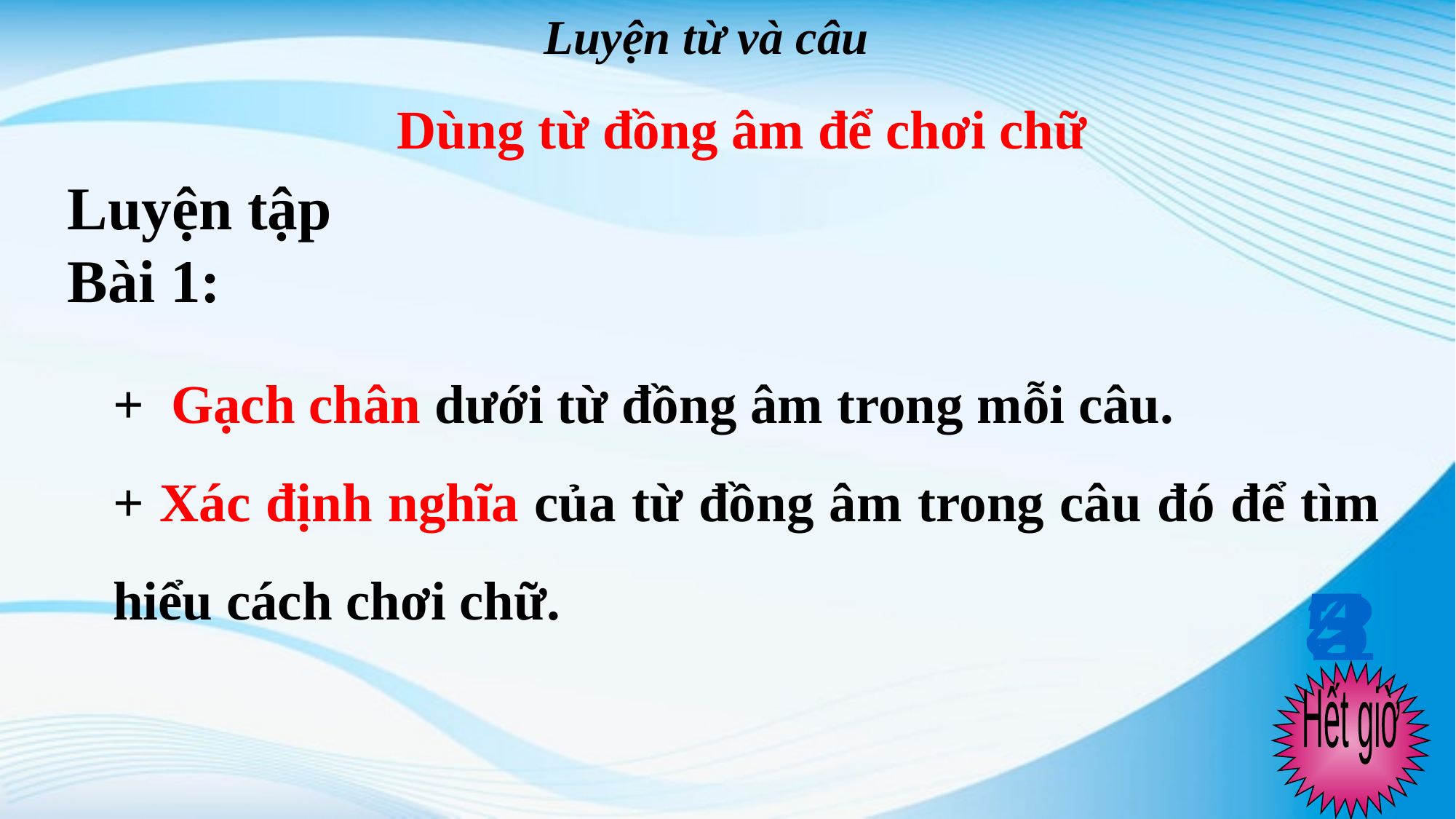

Luyện từ và câu
Dùng từ đồng âm để chơi chữ
Luyện tập
Bài 1:
+  Gạch chân dưới từ đồng âm trong mỗi câu.
+ Xác định nghĩa của từ đồng âm trong câu đó để tìm  hiểu cách chơi chữ.
3
4
5
2

Hết giờ